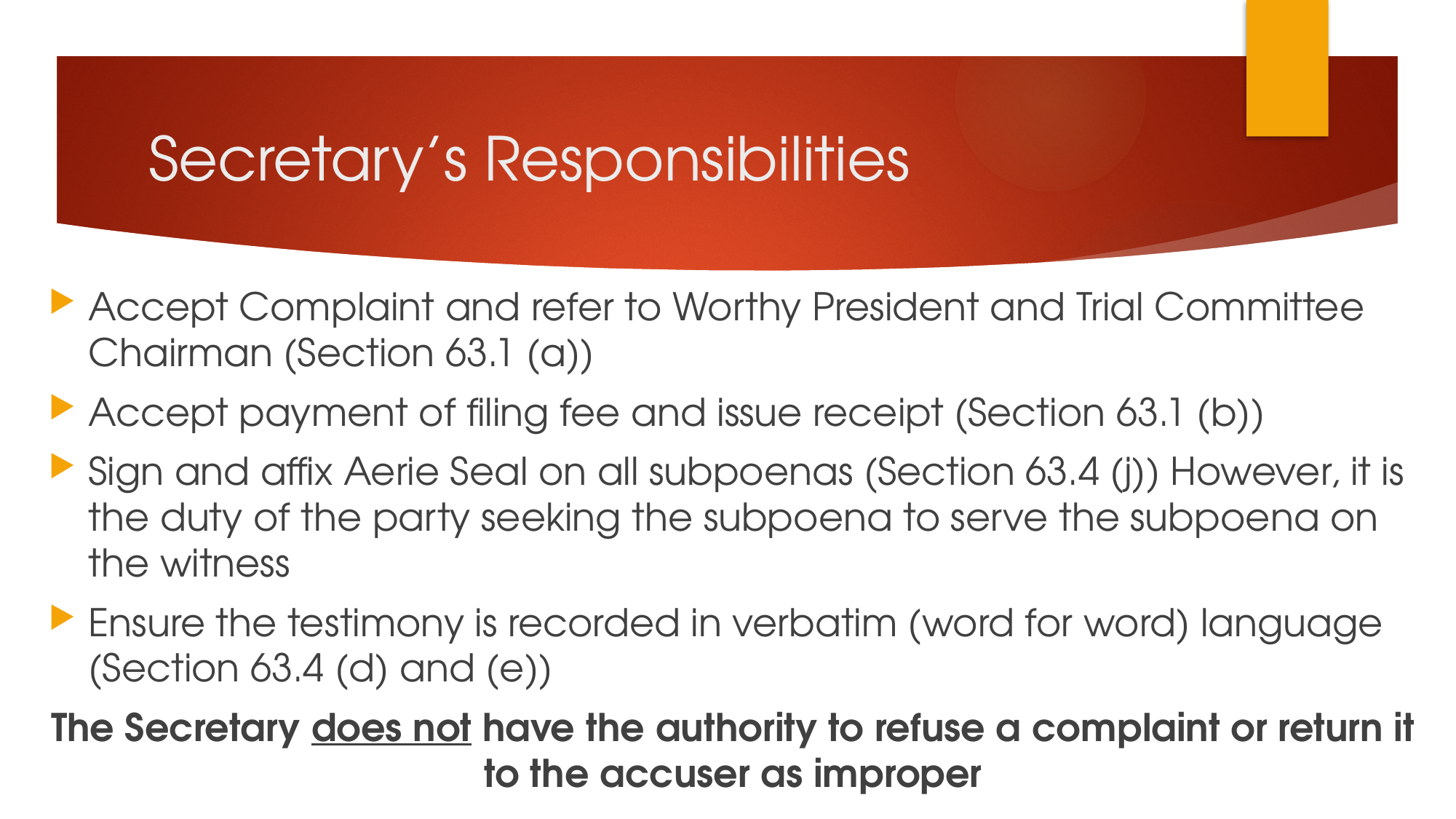

# Secretary’s Responsibilities
Accept Complaint and refer to Worthy President and Trial Committee Chairman (Section 63.1 (a))
Accept payment of filing fee and issue receipt (Section 63.1 (b))
Sign and affix Aerie Seal on all subpoenas (Section 63.4 (j)) However, it is the duty of the party seeking the subpoena to serve the subpoena on the witness
Ensure the testimony is recorded in verbatim (word for word) language (Section 63.4 (d) and (e))
The Secretary does not have the authority to refuse a complaint or return it to the accuser as improper